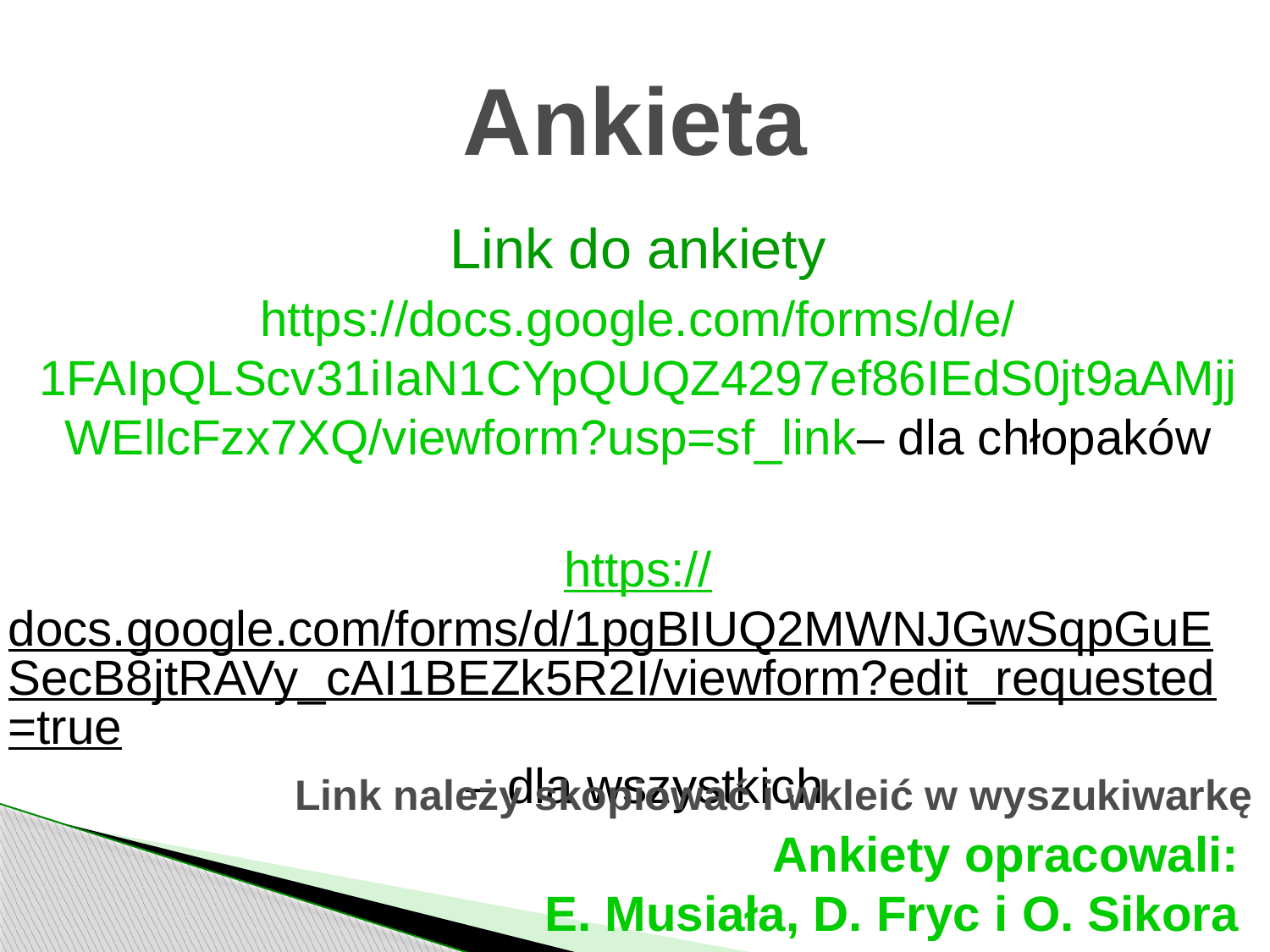

# Ankieta
Link do ankiety
https://docs.google.com/forms/d/e/1FAIpQLScv31iIaN1CYpQUQZ4297ef86IEdS0jt9aAMjjWEllcFzx7XQ/viewform?usp=sf_link– dla chłopaków

https://docs.google.com/forms/d/1pgBIUQ2MWNJGwSqpGuESecB8jtRAVy_cAI1BEZk5R2I/viewform?edit_requested=true – dla wszystkich
Link należy skopiować i wkleić w wyszukiwarkę
Ankiety opracowali:
E. Musiała, D. Fryc i O. Sikora